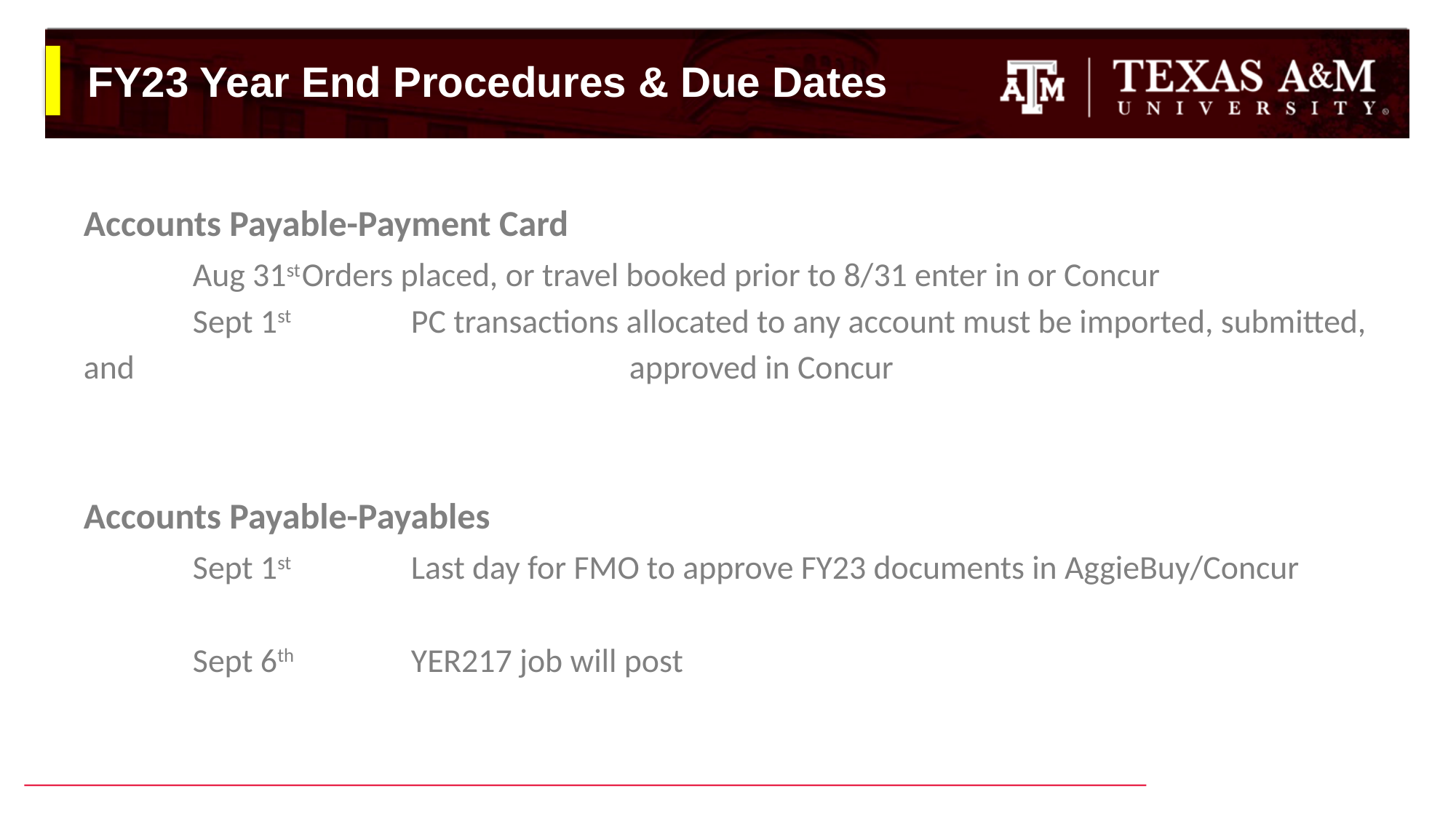

# FY23 Year End Procedures & Due Dates
Accounts Payable-Payment Card
	Aug 31st	Orders placed, or travel booked prior to 8/31 enter in or Concur
	Sept 1st		PC transactions allocated to any account must be imported, submitted, and 					approved in Concur

Accounts Payable-Payables
	Sept 1st		Last day for FMO to approve FY23 documents in AggieBuy/Concur
	Sept 6th		YER217 job will post